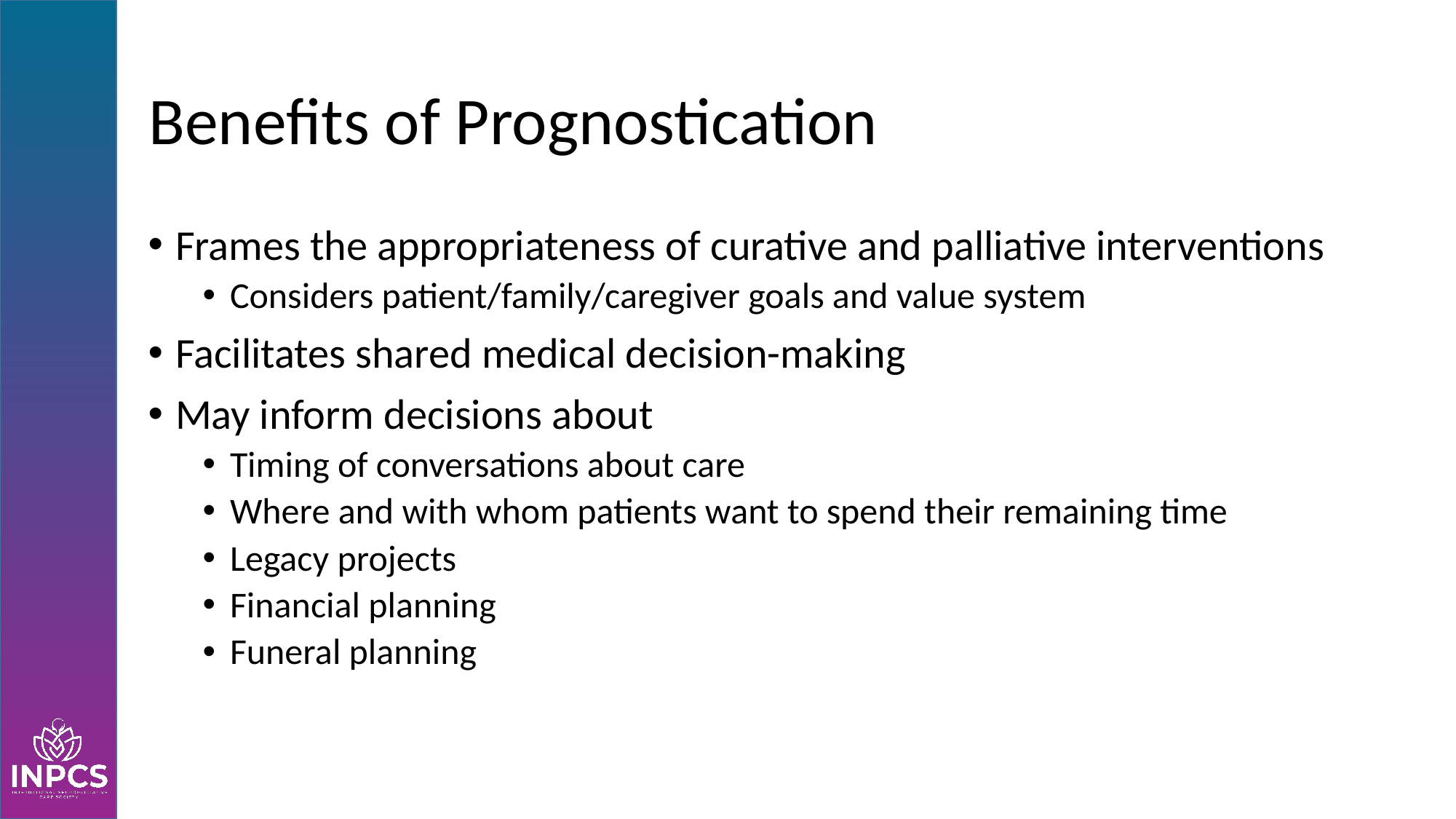

# Benefits of Prognostication
Frames the appropriateness of curative and palliative interventions
Considers patient/family/caregiver goals and value system
Facilitates shared medical decision-making
May inform decisions about
Timing of conversations about care
Where and with whom patients want to spend their remaining time
Legacy projects
Financial planning
Funeral planning